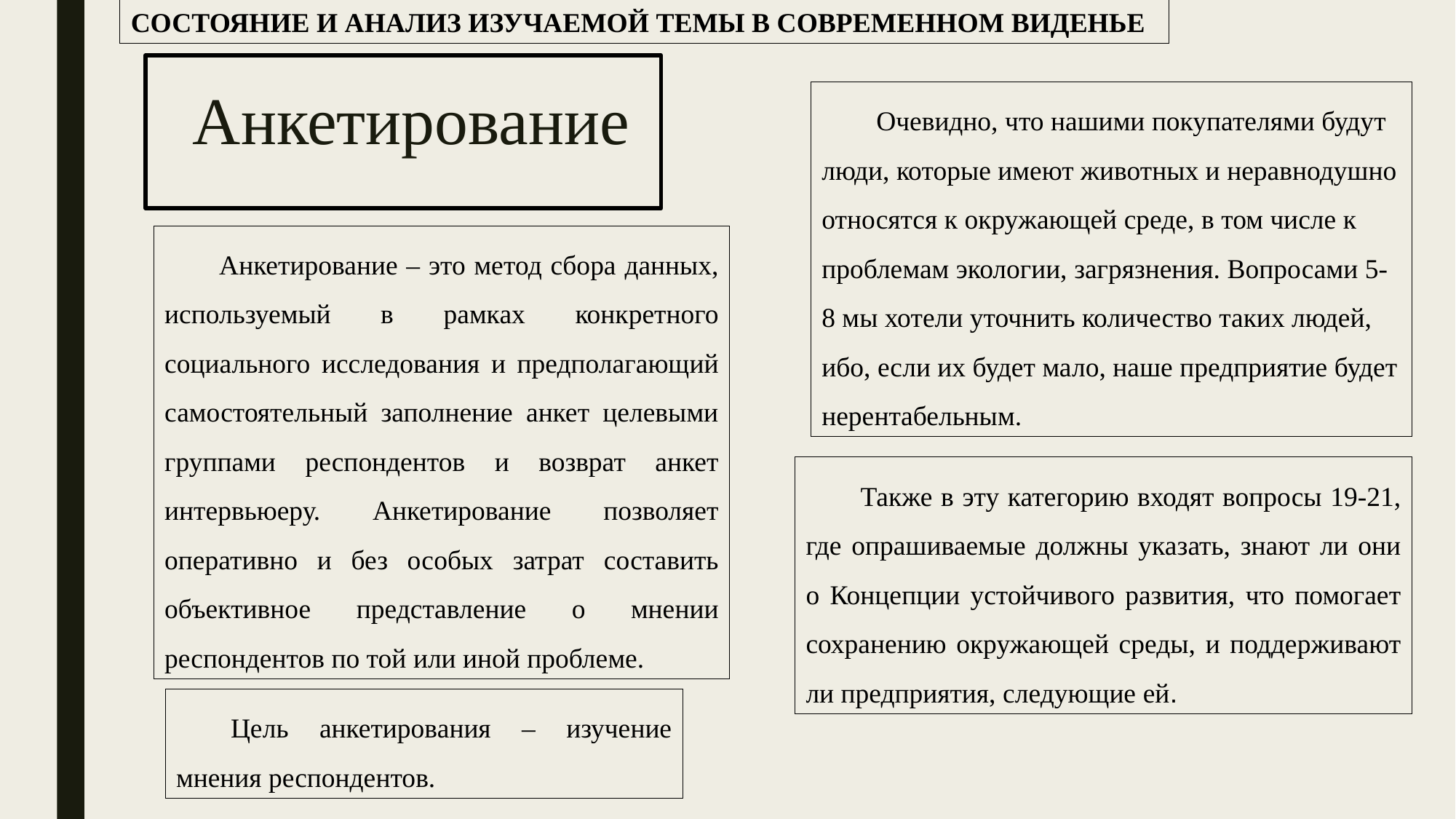

СОСТОЯНИЕ И АНАЛИЗ ИЗУЧАЕМОЙ ТЕМЫ В СОВРЕМЕННОМ ВИДЕНЬЕ

# Анкетирование
Очевидно, что нашими покупателями будут люди, которые имеют животных и неравнодушно относятся к окружающей среде, в том числе к проблемам экологии, загрязнения. Вопросами 5-8 мы хотели уточнить количество таких людей, ибо, если их будет мало, наше предприятие будет нерентабельным.
Анкетирование – это метод сбора данных, используемый в рамках конкретного социального исследования и предполагающий самостоятельный заполнение анкет целевыми группами респондентов и возврат анкет интервьюеру. Анкетирование позволяет оперативно и без особых затрат составить объективное представление о мнении респондентов по той или иной проблеме.
Также в эту категорию входят вопросы 19-21, где опрашиваемые должны указать, знают ли они о Концепции устойчивого развития, что помогает сохранению окружающей среды, и поддерживают ли предприятия, следующие ей.
Цель анкетирования – изучение мнения респондентов.